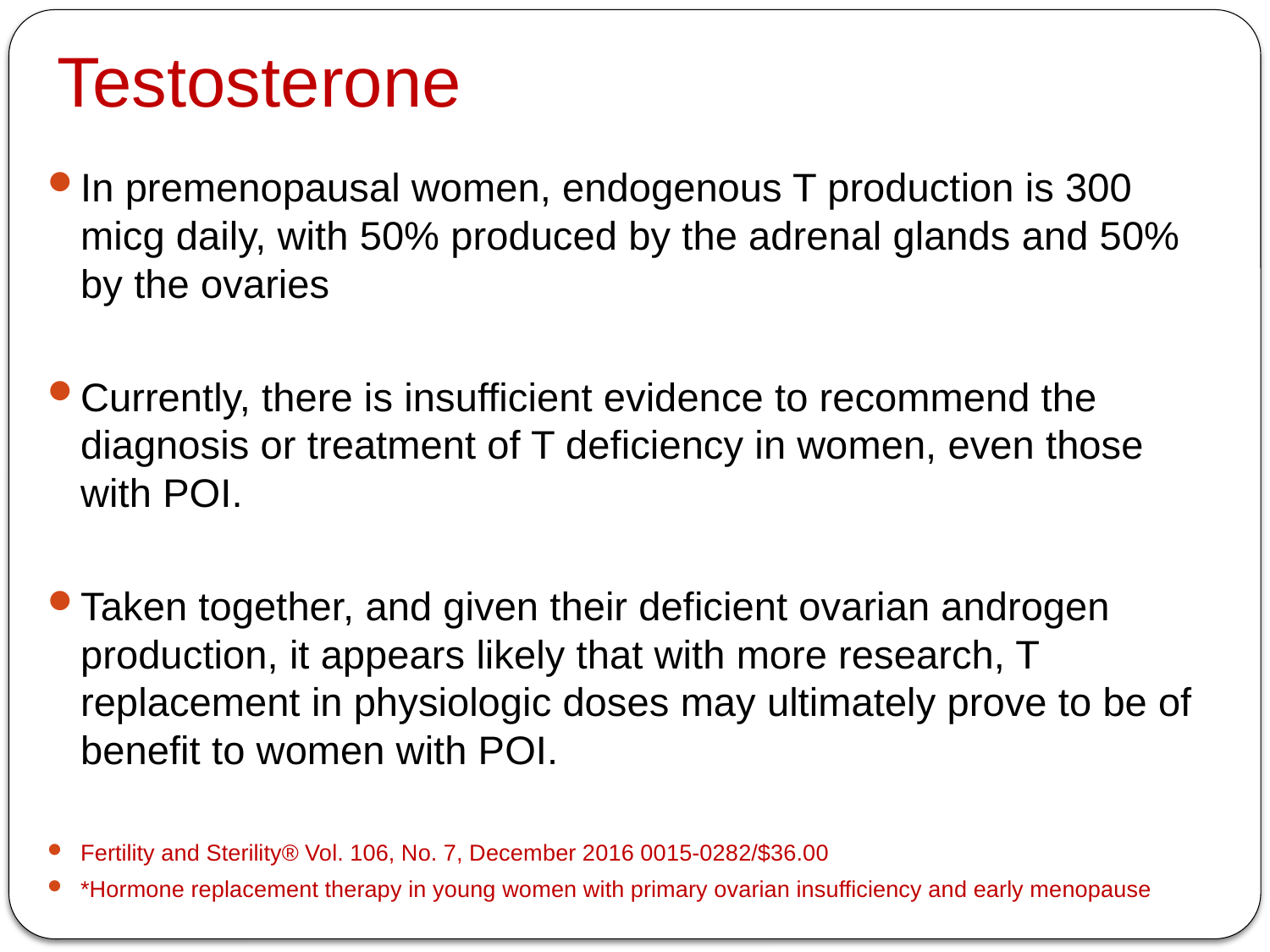

# Testosterone
In premenopausal women, endogenous T production is 300 micg daily, with 50% produced by the adrenal glands and 50% by the ovaries

Currently, there is insufficient evidence to recommend the diagnosis or treatment of T deficiency in women, even those with POI.

Taken together, and given their deficient ovarian androgen production, it appears likely that with more research, T replacement in physiologic doses may ultimately prove to be of benefit to women with POI.

Fertility and Sterility® Vol. 106, No. 7, December 2016 0015-0282/$36.00
*Hormone replacement therapy in young women with primary ovarian insufficiency and early menopause